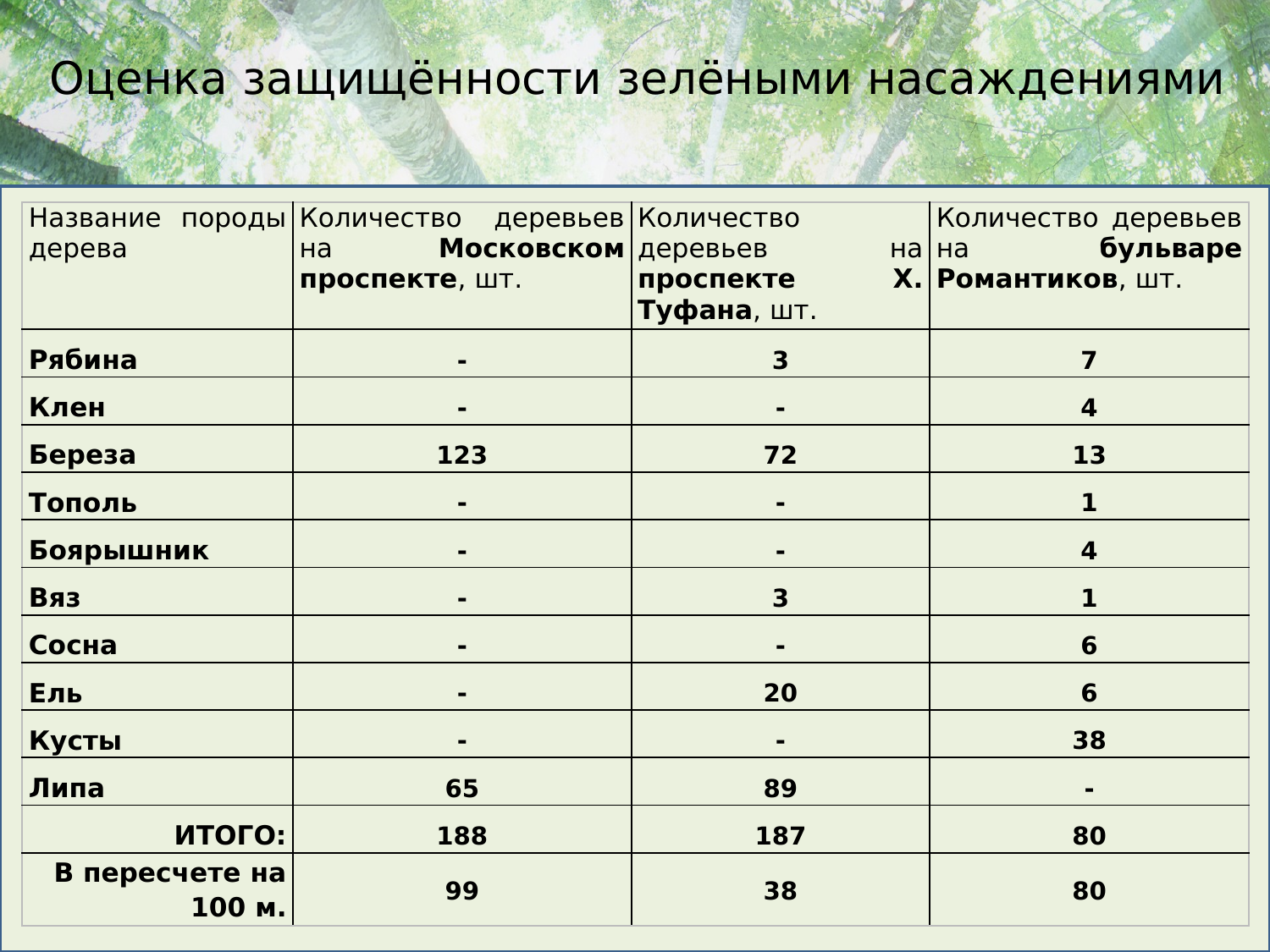

# Оценка защищённости зелёными насаждениями

| Название породы дерева | Количество деревьев на Московском проспекте, шт. | Количество деревьев на проспекте Х. Туфана, шт. | Количество деревьев на бульваре Романтиков, шт. |
| --- | --- | --- | --- |
| Рябина | - | 3 | 7 |
| Клен | - | - | 4 |
| Береза | 123 | 72 | 13 |
| Тополь | - | - | 1 |
| Боярышник | - | - | 4 |
| Вяз | - | 3 | 1 |
| Сосна | - | - | 6 |
| Ель | - | 20 | 6 |
| Кусты | - | - | 38 |
| Липа | 65 | 89 | - |
| ИТОГО: | 188 | 187 | 80 |
| В пересчете на 100 м. | 99 | 38 | 80 |